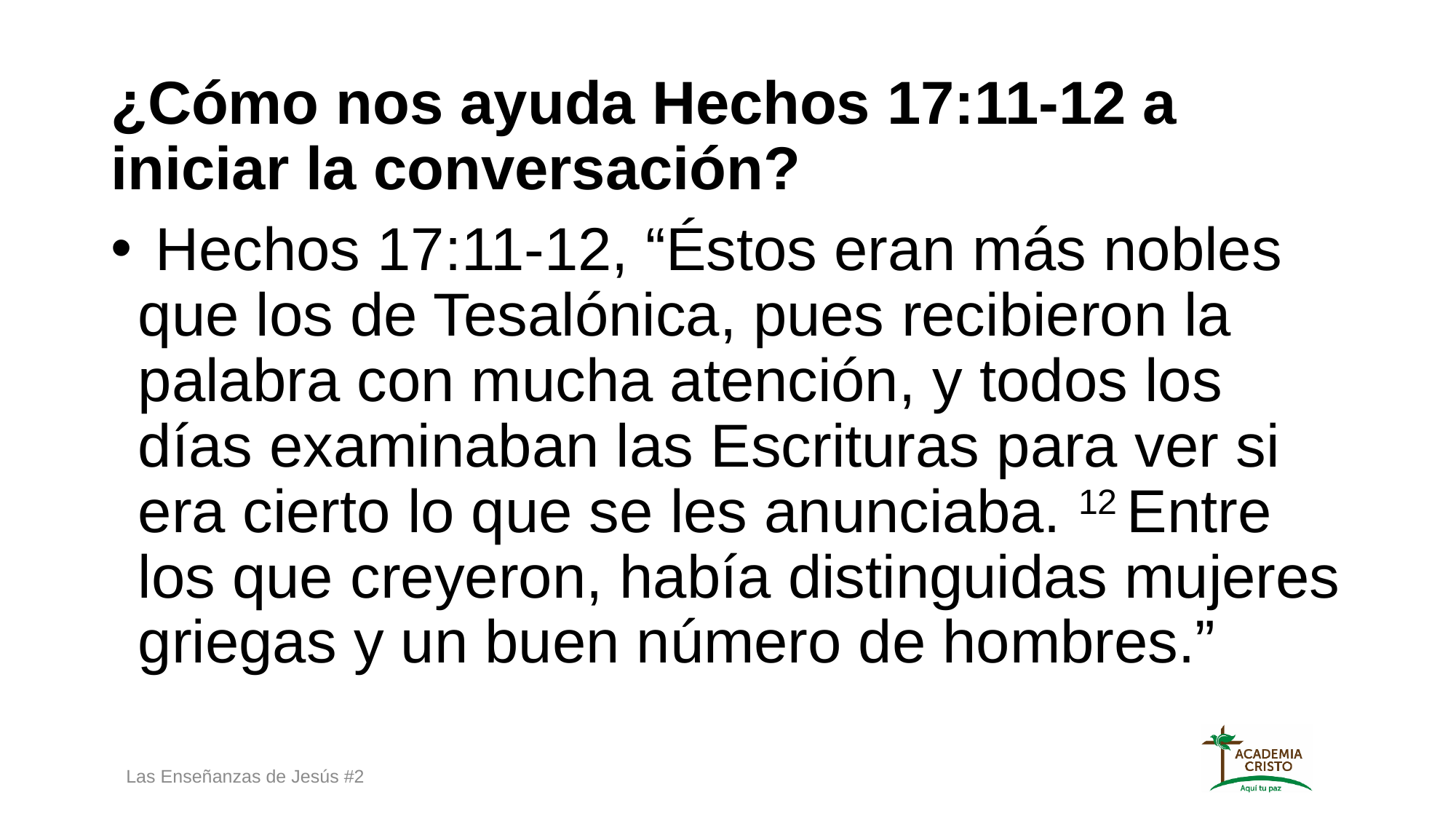

¿Cómo nos ayuda Hechos 17:11-12 a iniciar la conversación?
 Hechos 17:11-12, “Éstos eran más nobles que los de Tesalónica, pues recibieron la palabra con mucha atención, y todos los días examinaban las Escrituras para ver si era cierto lo que se les anunciaba. 12 Entre los que creyeron, había distinguidas mujeres griegas y un buen número de hombres.”
Las Enseñanzas de Jesús #2